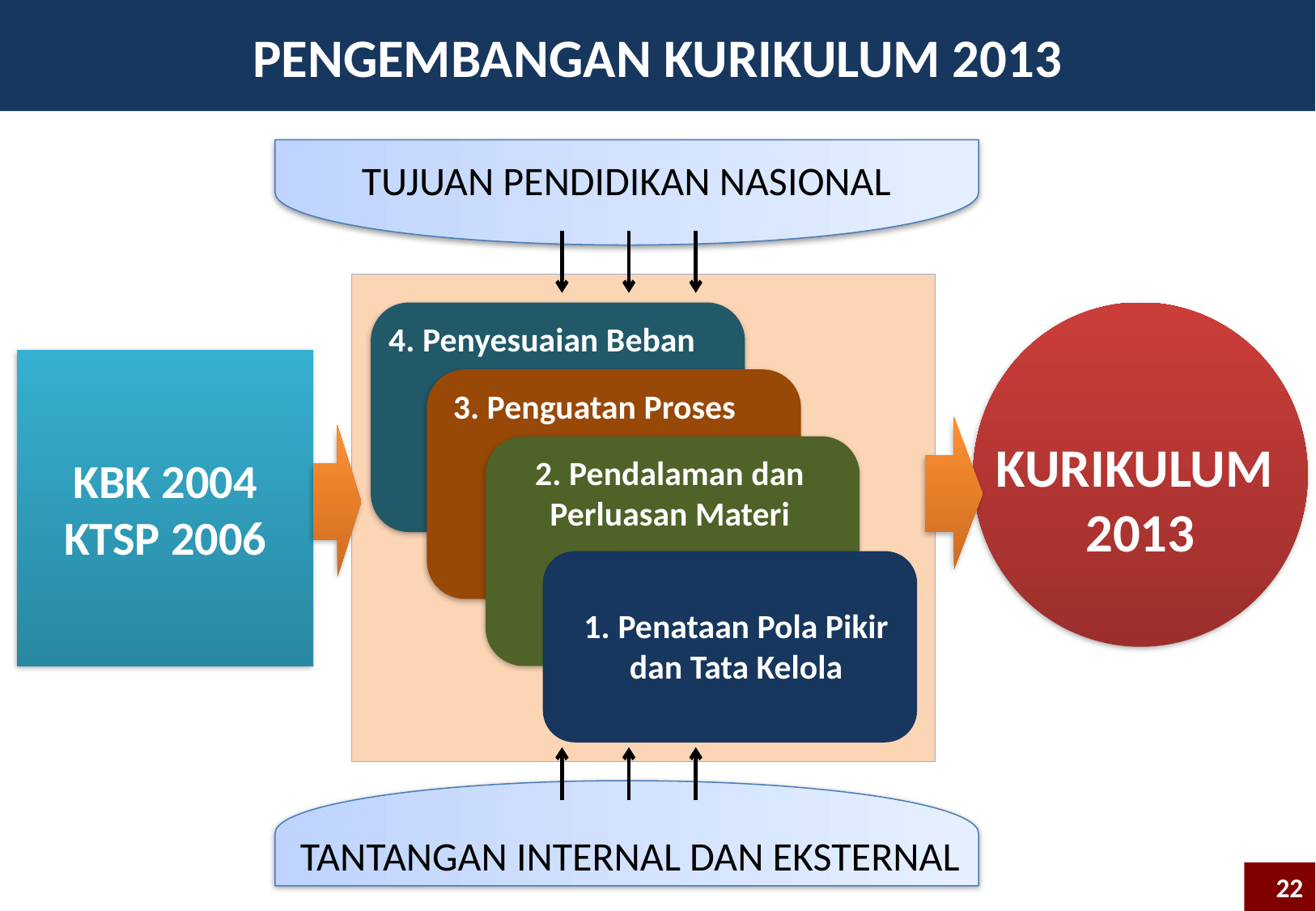

PENGEMBANGAN KURIKULUM 2013

TUJUAN PENDIDIKAN NASIONAL

4. Penyesuaian Beban
KBK 2004
KTSP 2006

3. Penguatan Proses

KURIKULUM
2013

2. Pendalaman dan Perluasan Materi

1. Penataan Pola Pikir dan Tata Kelola
TANTANGAN INTERNAL DAN EKSTERNAL
22